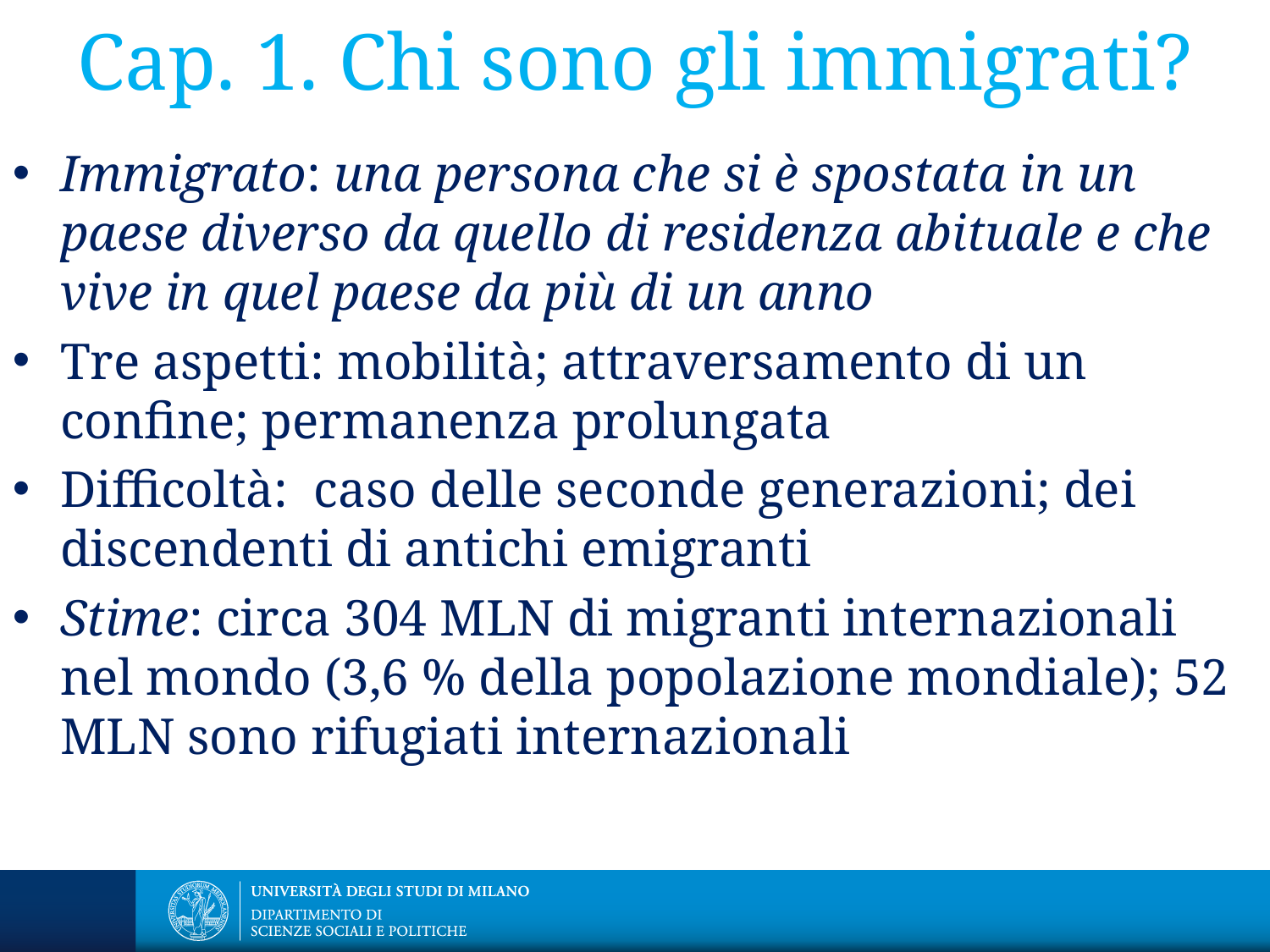

# Cap. 1. Chi sono gli immigrati?
Immigrato: una persona che si è spostata in un paese diverso da quello di residenza abituale e che vive in quel paese da più di un anno
Tre aspetti: mobilità; attraversamento di un confine; permanenza prolungata
Difficoltà:  caso delle seconde generazioni; dei discendenti di antichi emigranti
Stime: circa 304 MLN di migranti internazionali nel mondo (3,6 % della popolazione mondiale); 52 MLN sono rifugiati internazionali